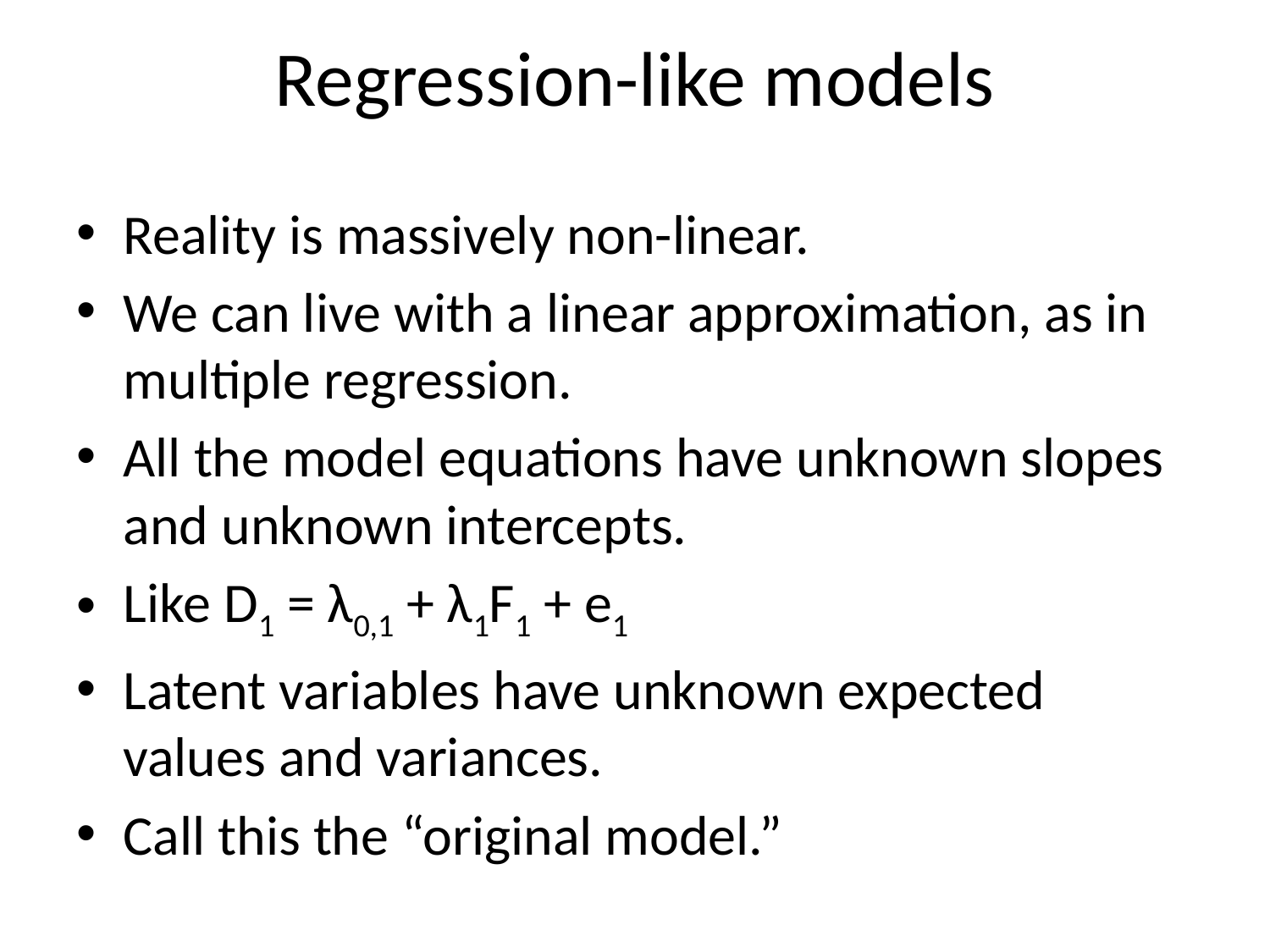

# Regression-like models
Reality is massively non-linear.
We can live with a linear approximation, as in multiple regression.
All the model equations have unknown slopes and unknown intercepts.
Like D1 = λ0,1 + λ1F1 + e1
Latent variables have unknown expected values and variances.
Call this the “original model.”